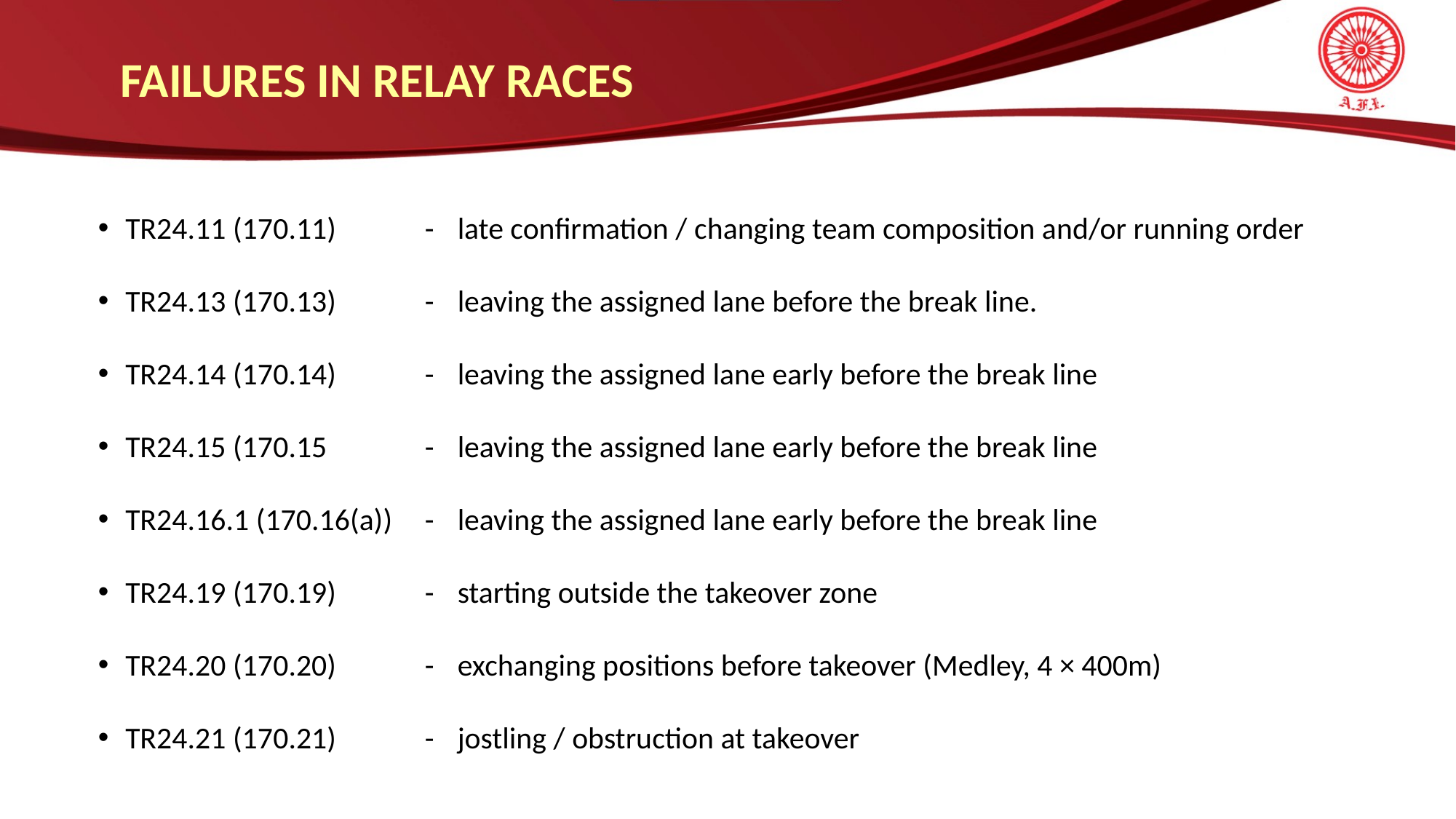

# failures in Relay Races
TR24.11 (170.11) 	- 	late confirmation / changing team composition and/or running order

TR24.13 (170.13) 	- 	leaving the assigned lane before the break line.

TR24.14 (170.14) 	- 	leaving the assigned lane early before the break line

TR24.15 (170.15 	- 	leaving the assigned lane early before the break line

TR24.16.1 (170.16(a))	- 	leaving the assigned lane early before the break line

TR24.19 (170.19) 	- 	starting outside the takeover zone

TR24.20 (170.20) 	- 	exchanging positions before takeover (Medley, 4 × 400m)

TR24.21 (170.21) 	- 	jostling / obstruction at takeover